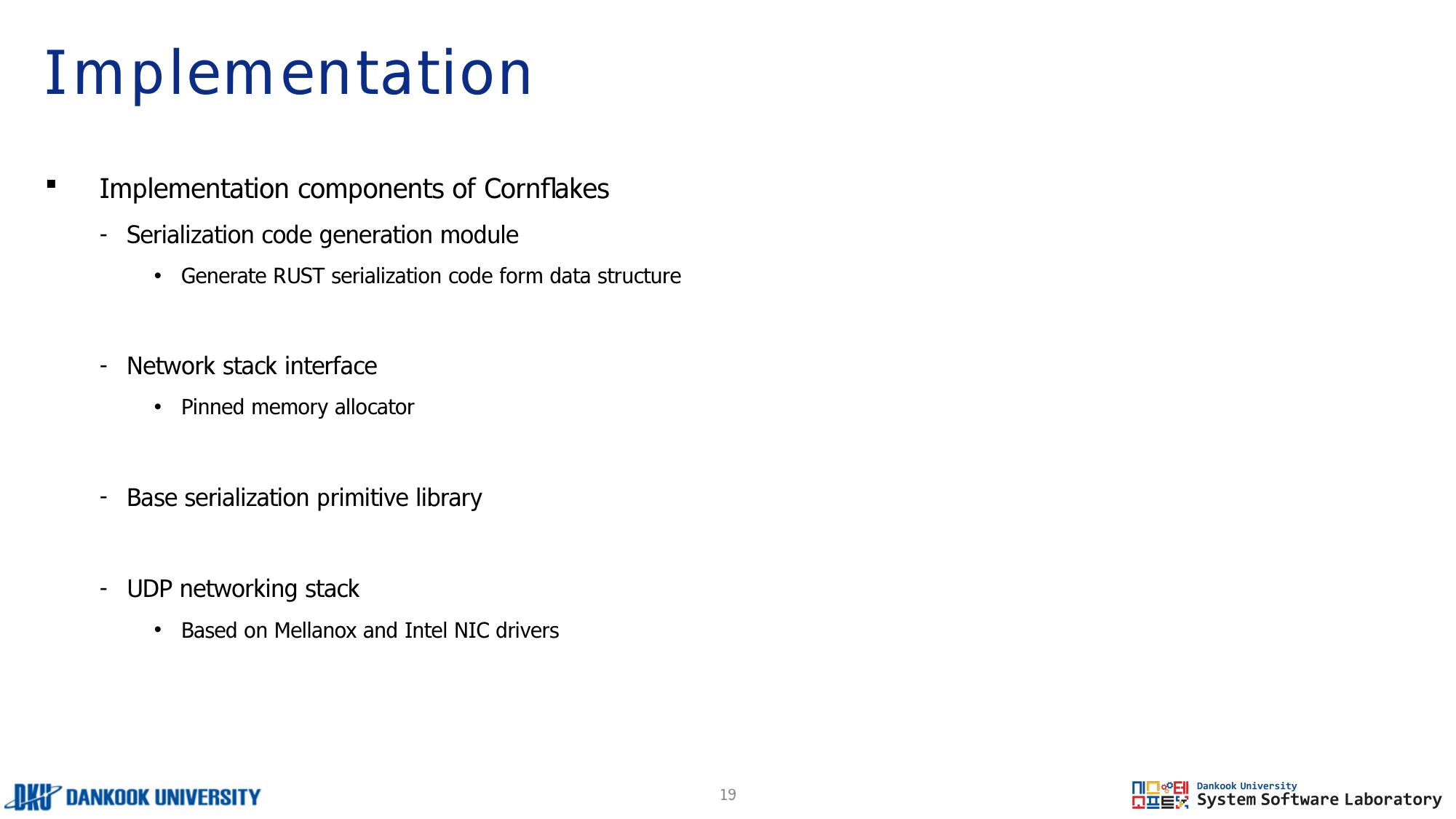

# Implementation
Implementation components of Cornflakes
Serialization code generation module
Generate RUST serialization code form data structure

Network stack interface
Pinned memory allocator

Base serialization primitive library

UDP networking stack
Based on Mellanox and Intel NIC drivers
19